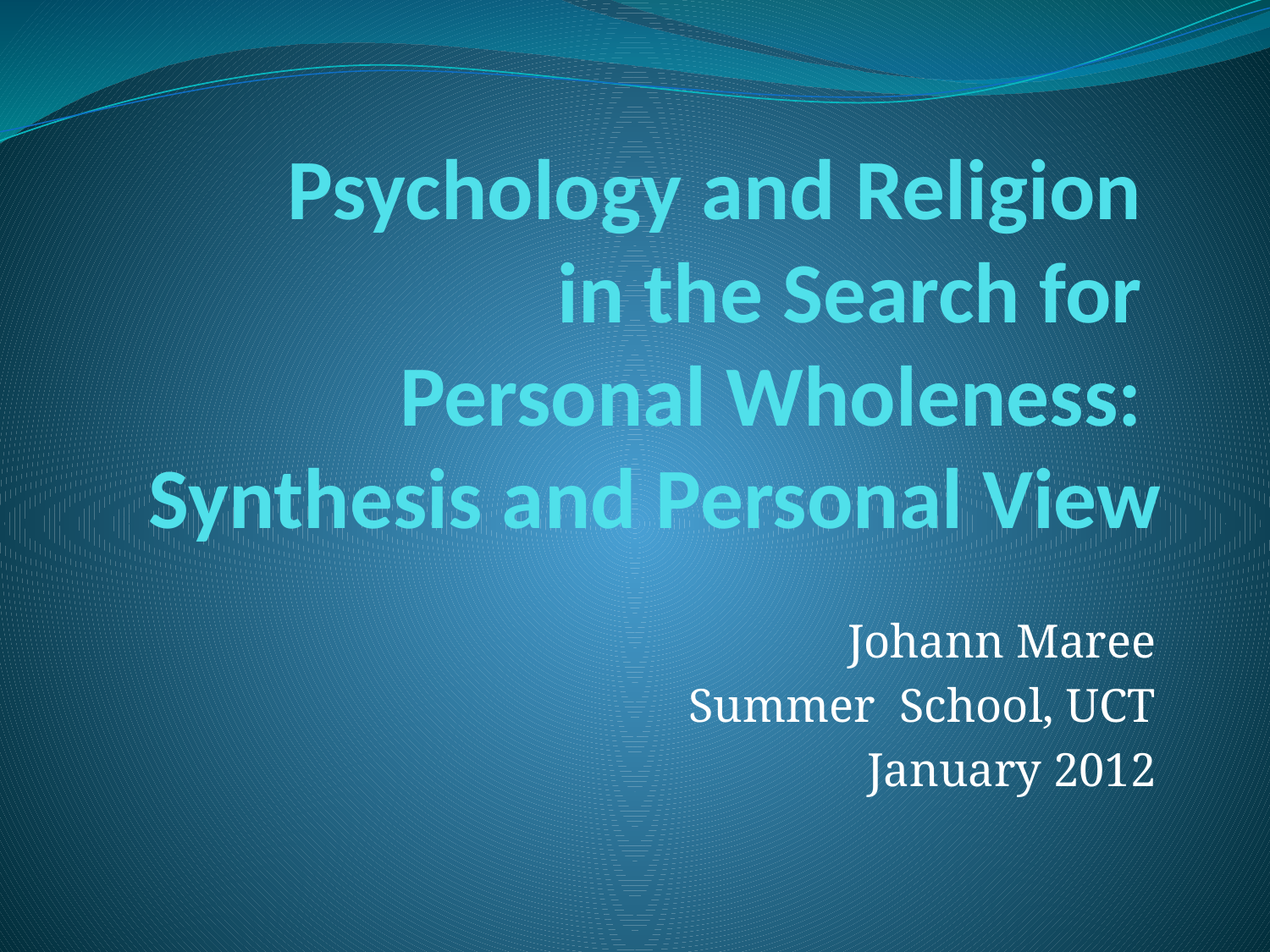

# Psychology and Religion in the Search for Personal Wholeness: Synthesis and Personal View
Johann Maree
Summer  School, UCT
January 2012